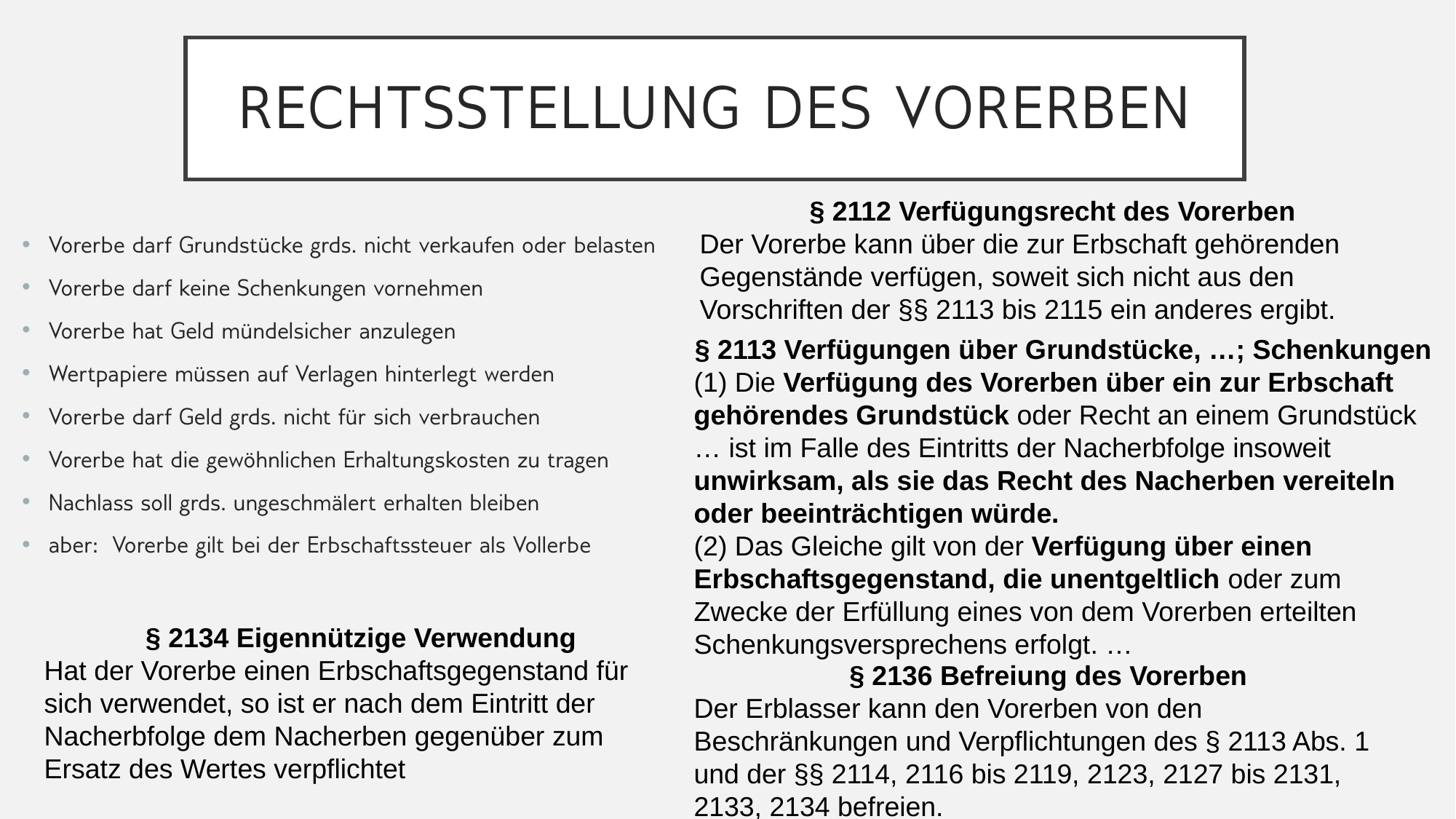

# Rechtsstellung des Vorerben
§ 2112 Verfügungsrecht des Vorerben
Der Vorerbe kann über die zur Erbschaft gehörenden Gegenstände verfügen, soweit sich nicht aus den Vorschriften der §§ 2113 bis 2115 ein anderes ergibt.
Vorerbe darf Grundstücke grds. nicht verkaufen oder belasten
Vorerbe darf keine Schenkungen vornehmen
Vorerbe hat Geld mündelsicher anzulegen
Wertpapiere müssen auf Verlagen hinterlegt werden
Vorerbe darf Geld grds. nicht für sich verbrauchen
Vorerbe hat die gewöhnlichen Erhaltungskosten zu tragen
Nachlass soll grds. ungeschmälert erhalten bleiben
aber:  Vorerbe gilt bei der Erbschaftssteuer als Vollerbe
§ 2113 Verfügungen über Grundstücke, …; Schenkungen
(1) Die Verfügung des Vorerben über ein zur Erbschaft gehörendes Grundstück oder Recht an einem Grundstück … ist im Falle des Eintritts der Nacherbfolge insoweit unwirksam, als sie das Recht des Nacherben vereiteln oder beeinträchtigen würde.
(2) Das Gleiche gilt von der Verfügung über einen Erbschaftsgegenstand, die unentgeltlich oder zum Zwecke der Erfüllung eines von dem Vorerben erteilten Schenkungsversprechens erfolgt. …
§ 2134 Eigennützige Verwendung
Hat der Vorerbe einen Erbschaftsgegenstand für sich verwendet, so ist er nach dem Eintritt der Nacherbfolge dem Nacherben gegenüber zum Ersatz des Wertes verpflichtet
§ 2136 Befreiung des Vorerben
Der Erblasser kann den Vorerben von den Beschränkungen und Verpflichtungen des § 2113 Abs. 1 und der §§ 2114, 2116 bis 2119, 2123, 2127 bis 2131, 2133, 2134 befreien.